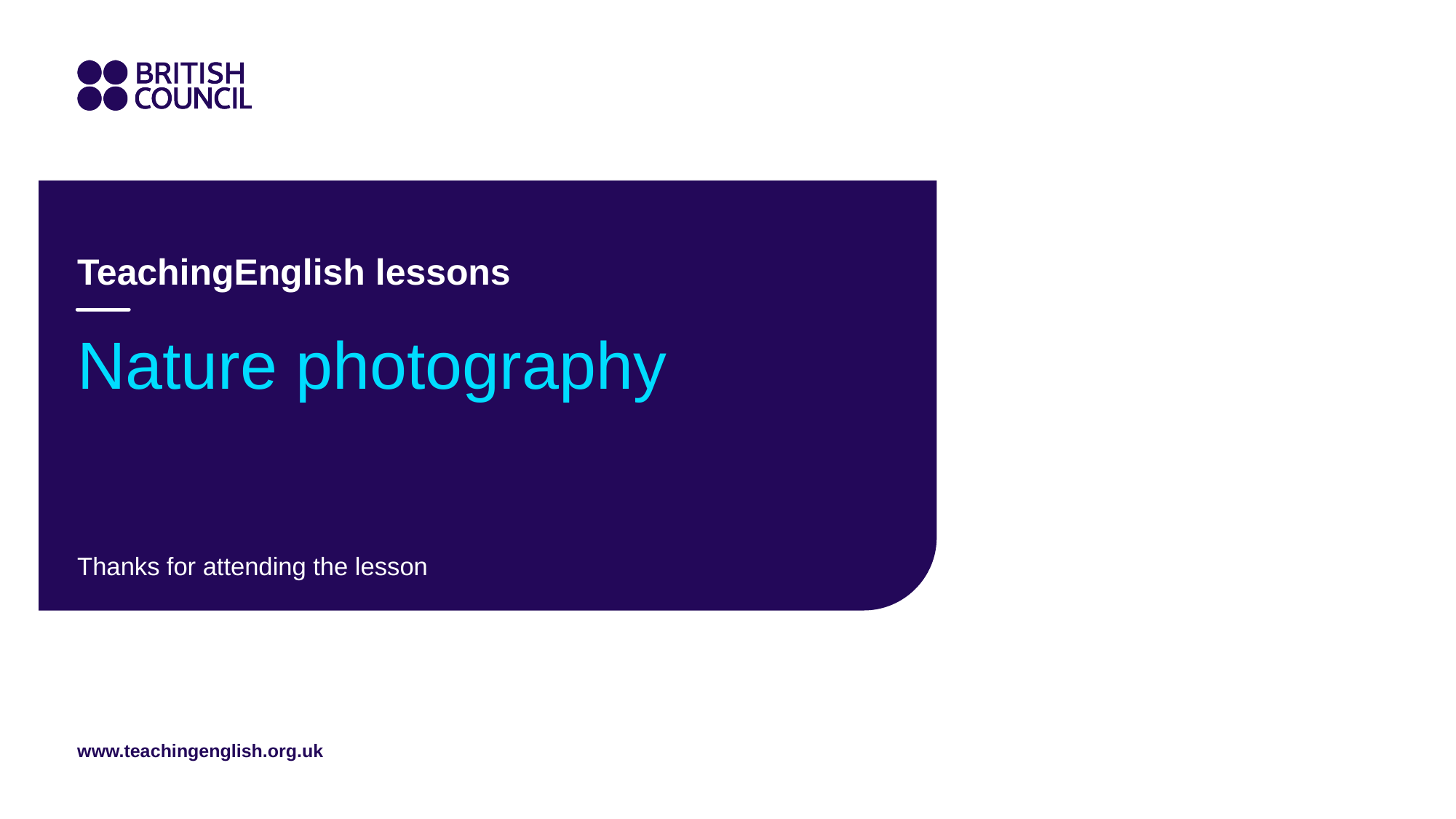

TeachingEnglish lessons
# Nature photography
Thanks for attending the lesson
www.teachingenglish.org.uk